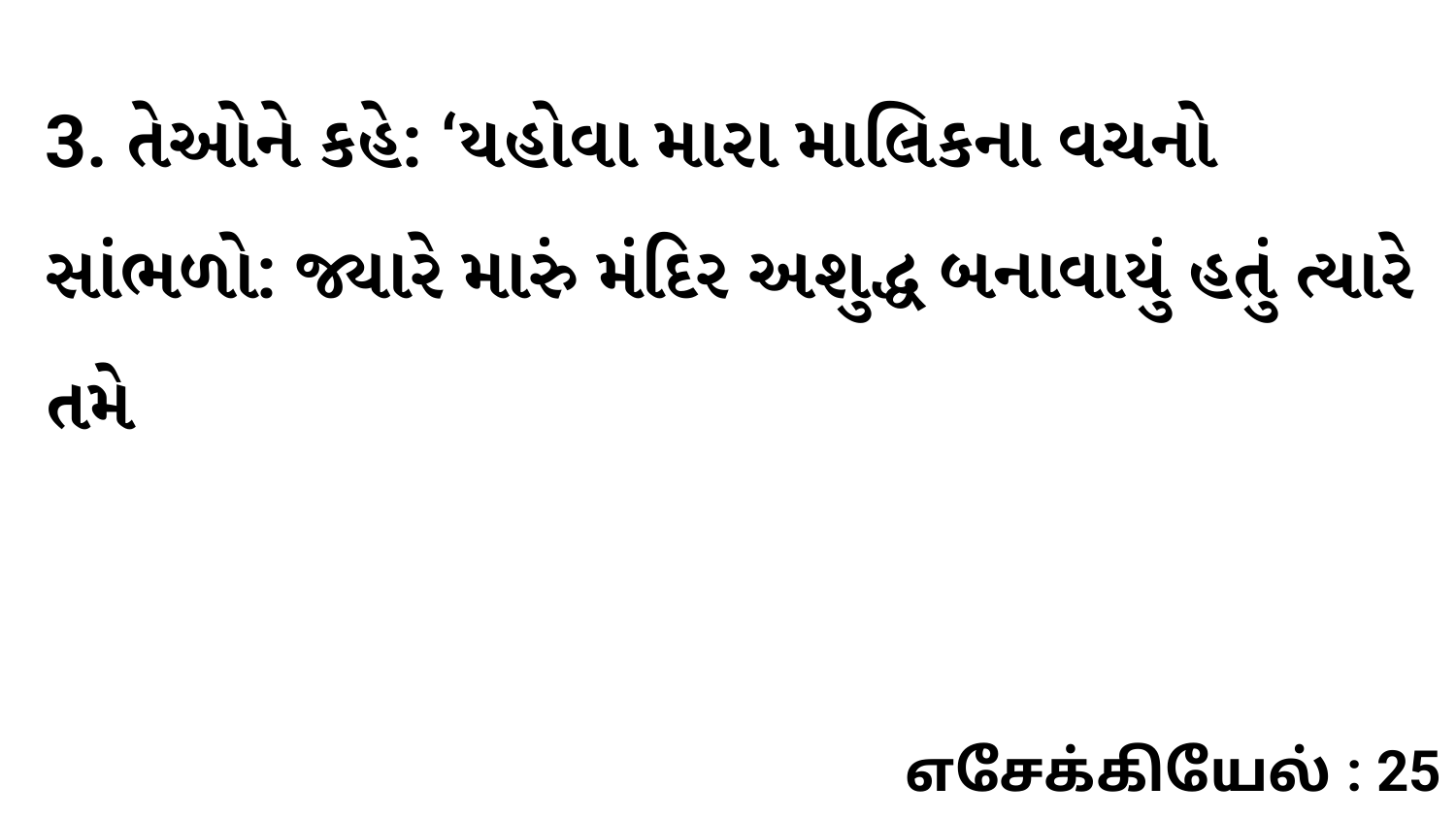

3. તેઓને કહે: ‘યહોવા મારા માલિકના વચનો સાંભળો: જ્યારે મારું મંદિર અશુદ્ધ બનાવાયું હતું ત્યારે તમે
எசேக்கியேல் : 25